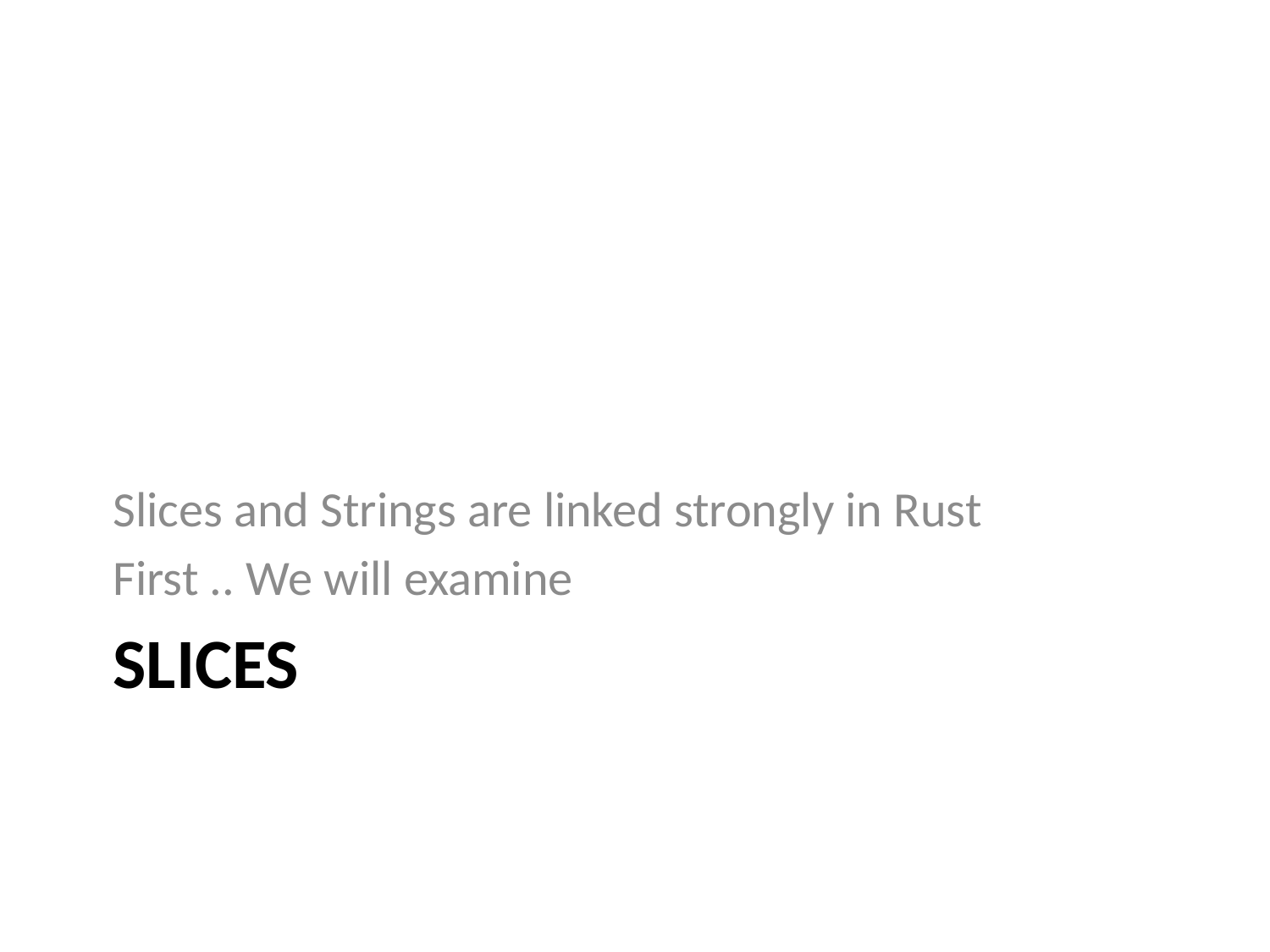

Slices and Strings are linked strongly in Rust
First .. We will examine
# Slices